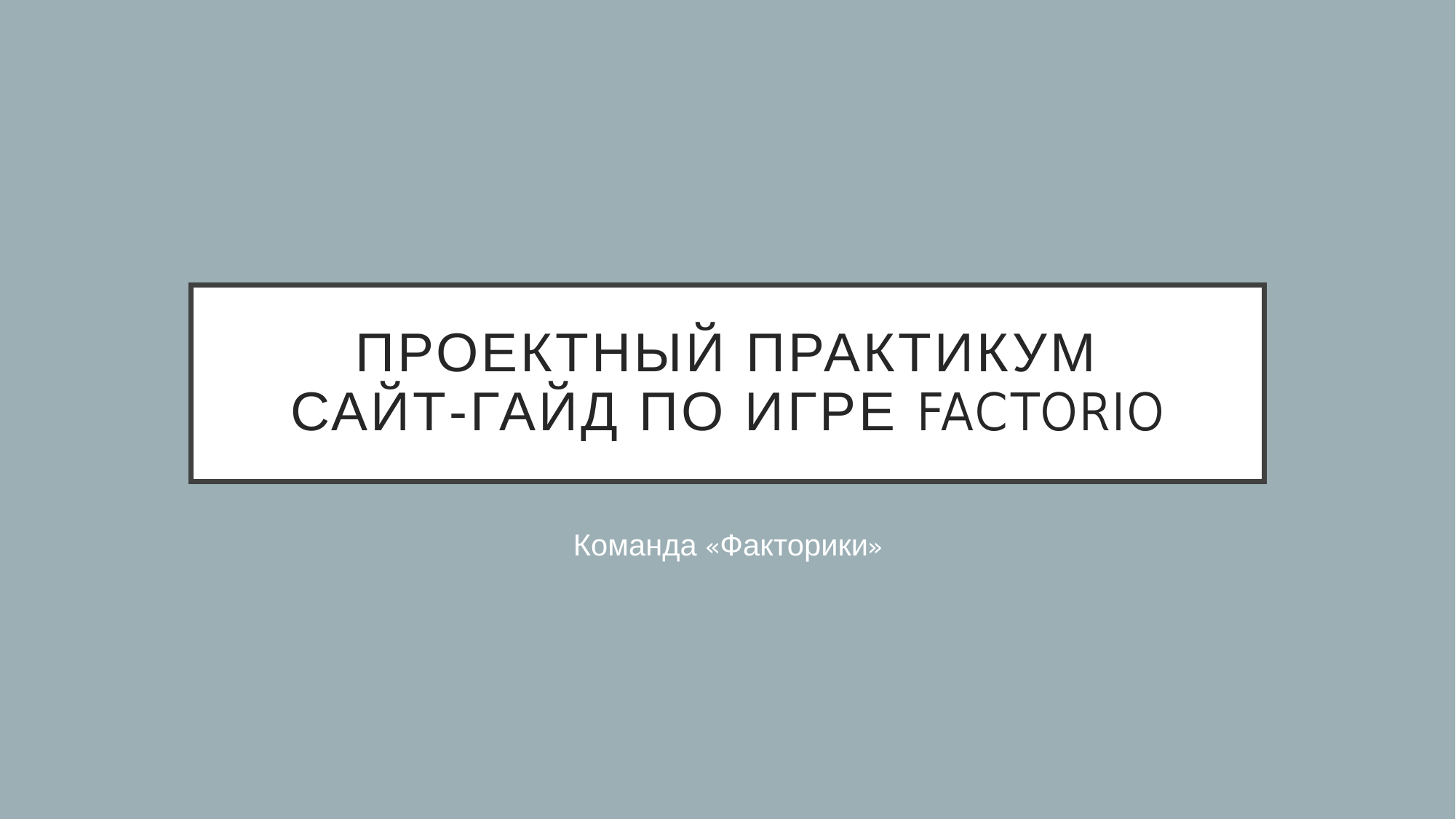

# Проектный практикум сайт-гайд по игре Factorio
Команда «Факторики»